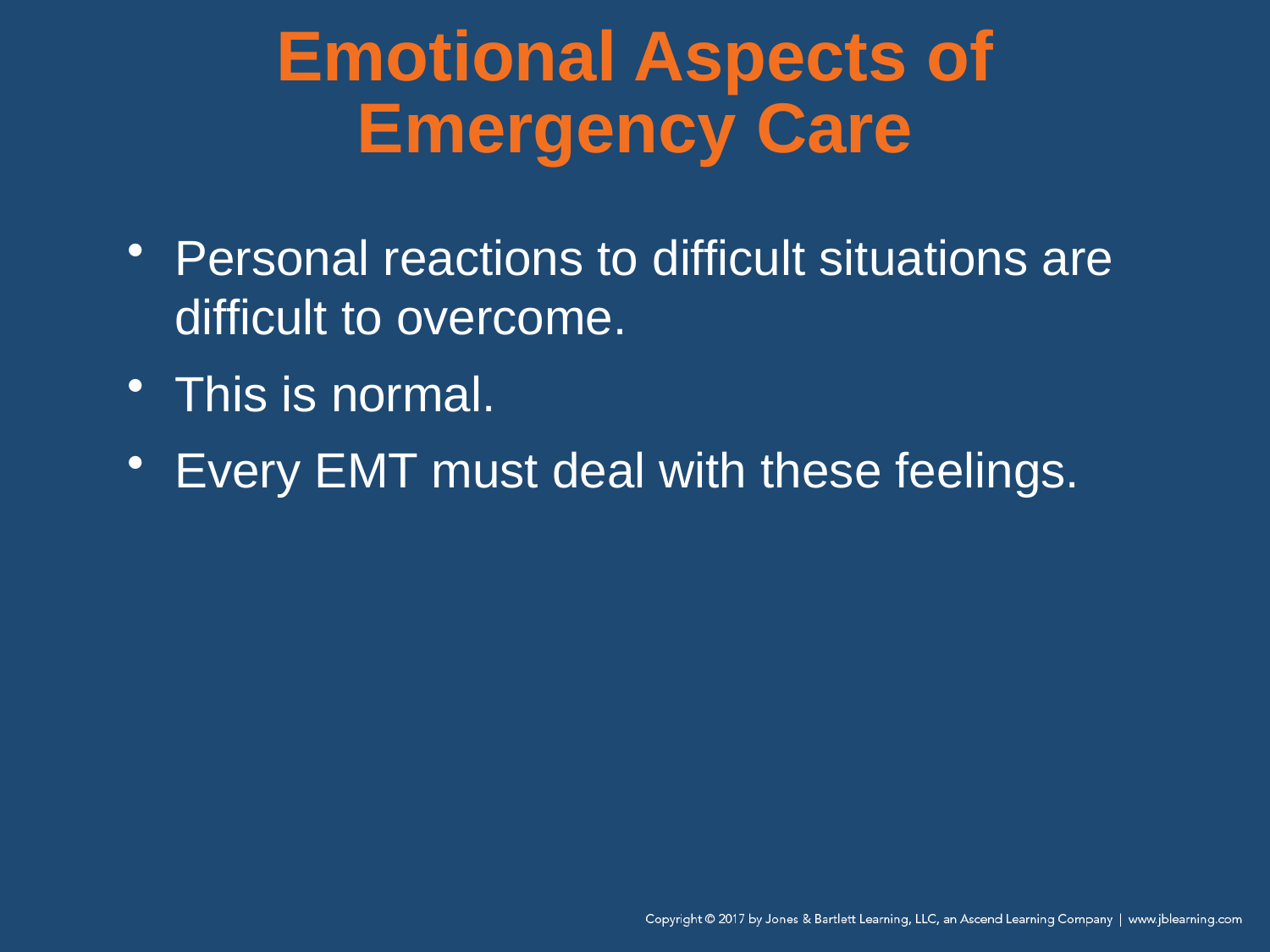

# Emotional Aspects of Emergency Care
Personal reactions to difficult situations are difficult to overcome.
This is normal.
Every EMT must deal with these feelings.